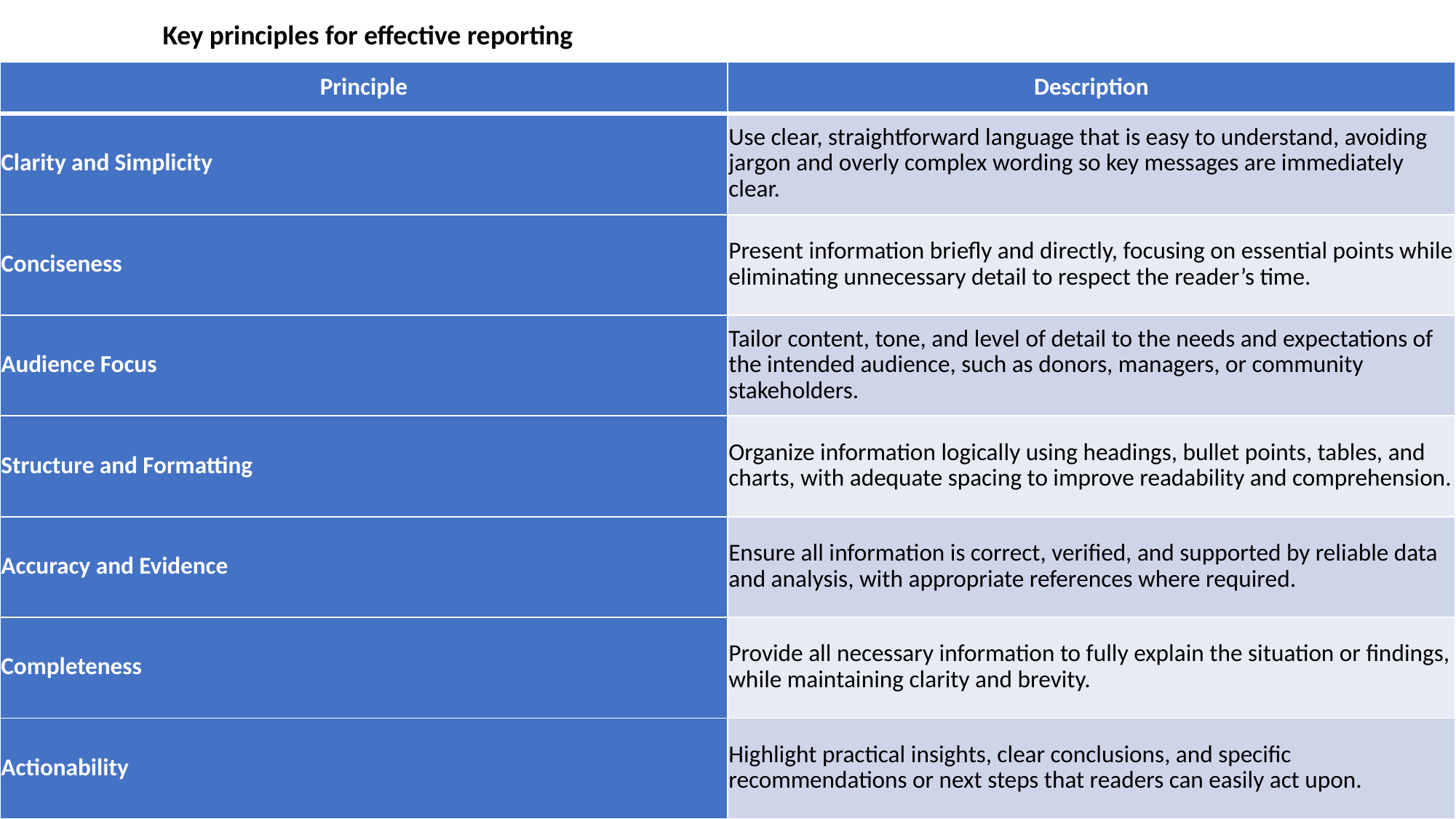

Key principles for effective reporting

| Principle | Description |
| --- | --- |
| Clarity and Simplicity | Use clear, straightforward language that is easy to understand, avoiding jargon and overly complex wording so key messages are immediately clear. |
| Conciseness | Present information briefly and directly, focusing on essential points while eliminating unnecessary detail to respect the reader’s time. |
| Audience Focus | Tailor content, tone, and level of detail to the needs and expectations of the intended audience, such as donors, managers, or community stakeholders. |
| Structure and Formatting | Organize information logically using headings, bullet points, tables, and charts, with adequate spacing to improve readability and comprehension. |
| Accuracy and Evidence | Ensure all information is correct, verified, and supported by reliable data and analysis, with appropriate references where required. |
| Completeness | Provide all necessary information to fully explain the situation or findings, while maintaining clarity and brevity. |
| Actionability | Highlight practical insights, clear conclusions, and specific recommendations or next steps that readers can easily act upon. |